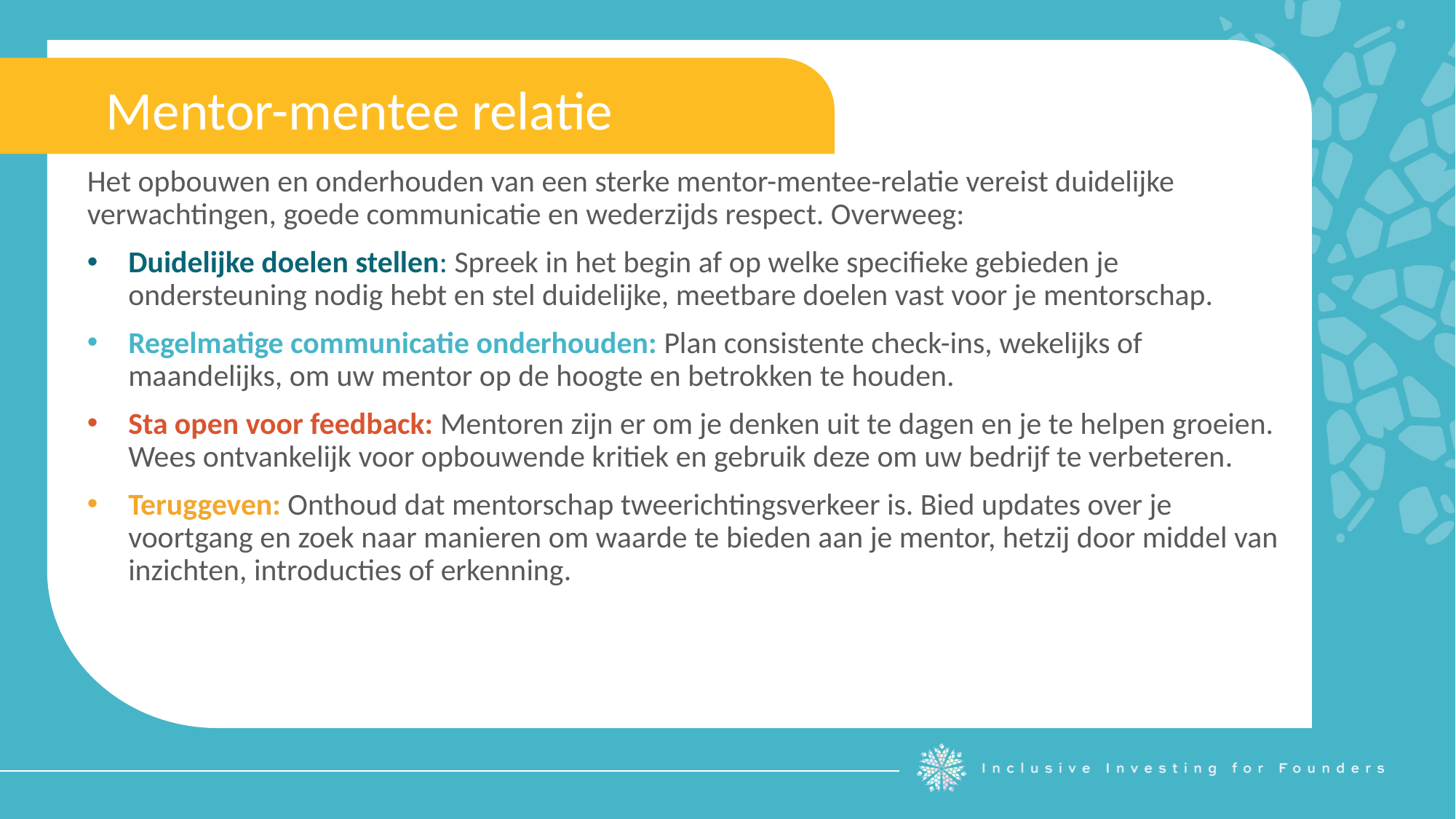

Mentor-mentee relatie
Het opbouwen en onderhouden van een sterke mentor-mentee-relatie vereist duidelijke verwachtingen, goede communicatie en wederzijds respect. Overweeg:
Duidelijke doelen stellen: Spreek in het begin af op welke specifieke gebieden je ondersteuning nodig hebt en stel duidelijke, meetbare doelen vast voor je mentorschap.
Regelmatige communicatie onderhouden: Plan consistente check-ins, wekelijks of maandelijks, om uw mentor op de hoogte en betrokken te houden.
Sta open voor feedback: Mentoren zijn er om je denken uit te dagen en je te helpen groeien. Wees ontvankelijk voor opbouwende kritiek en gebruik deze om uw bedrijf te verbeteren.
Teruggeven: Onthoud dat mentorschap tweerichtingsverkeer is. Bied updates over je voortgang en zoek naar manieren om waarde te bieden aan je mentor, hetzij door middel van inzichten, introducties of erkenning.